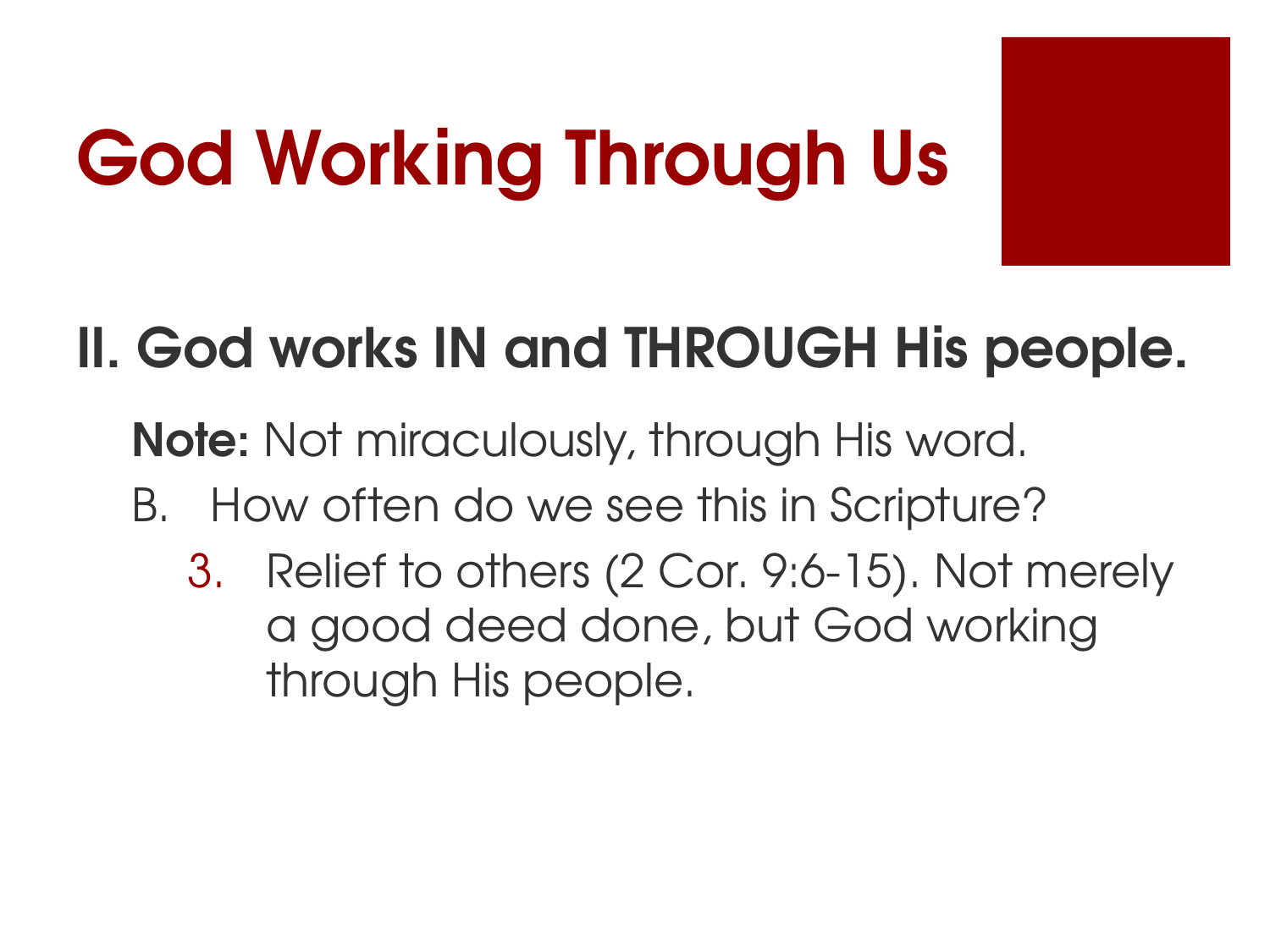

# God Working Through Us
II. God works IN and THROUGH His people.
Note: Not miraculously, through His word.
B.	How often do we see this in Scripture?
Relief to others (2 Cor. 9:6-15). Not merely a good deed done, but God working through His people.